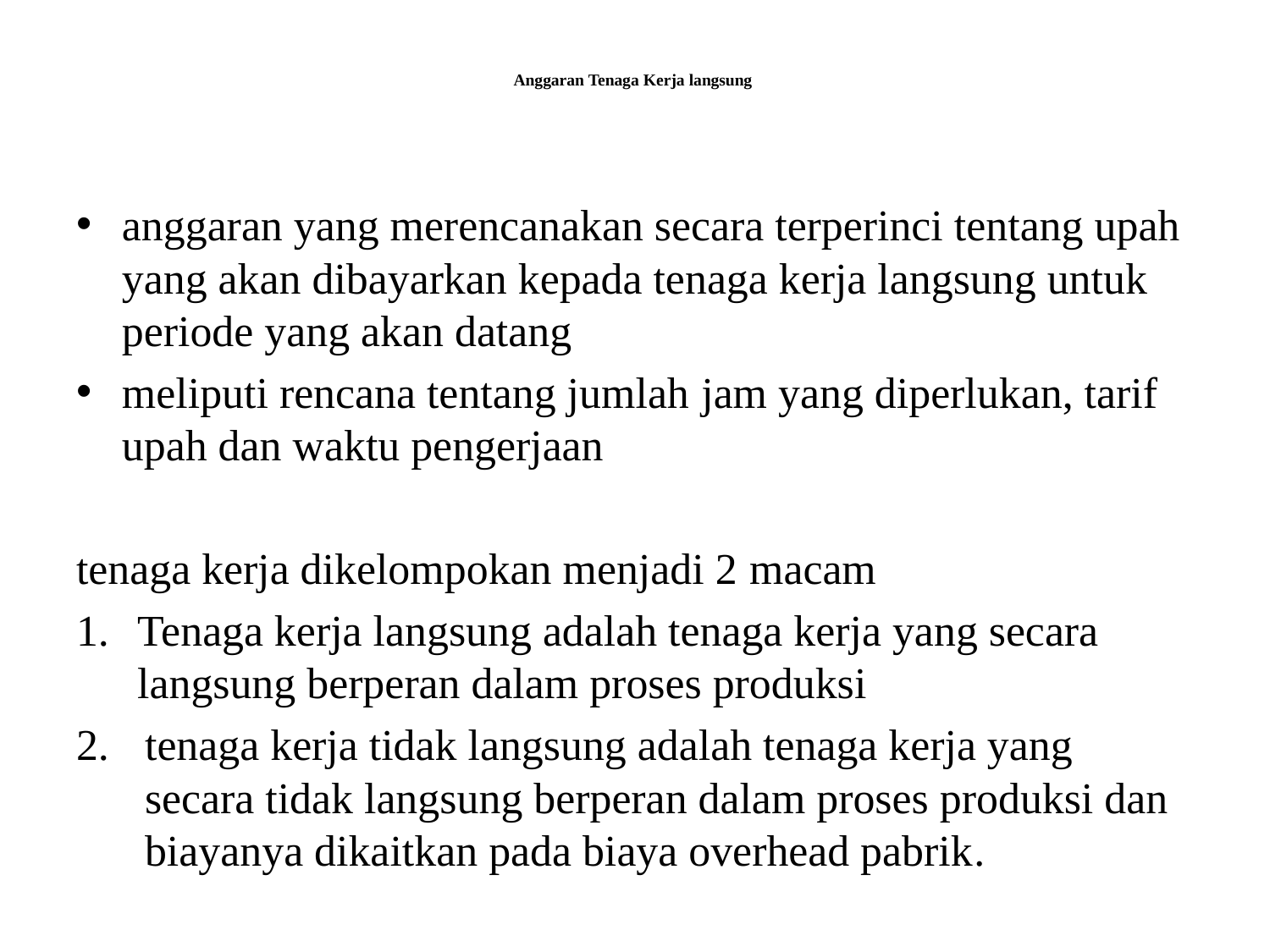

# Anggaran Tenaga Kerja langsung
anggaran yang merencanakan secara terperinci tentang upah yang akan dibayarkan kepada tenaga kerja langsung untuk periode yang akan datang
meliputi rencana tentang jumlah jam yang diperlukan, tarif upah dan waktu pengerjaan

tenaga kerja dikelompokan menjadi 2 macam
Tenaga kerja langsung adalah tenaga kerja yang secara langsung berperan dalam proses produksi
tenaga kerja tidak langsung adalah tenaga kerja yang secara tidak langsung berperan dalam proses produksi dan biayanya dikaitkan pada biaya overhead pabrik.